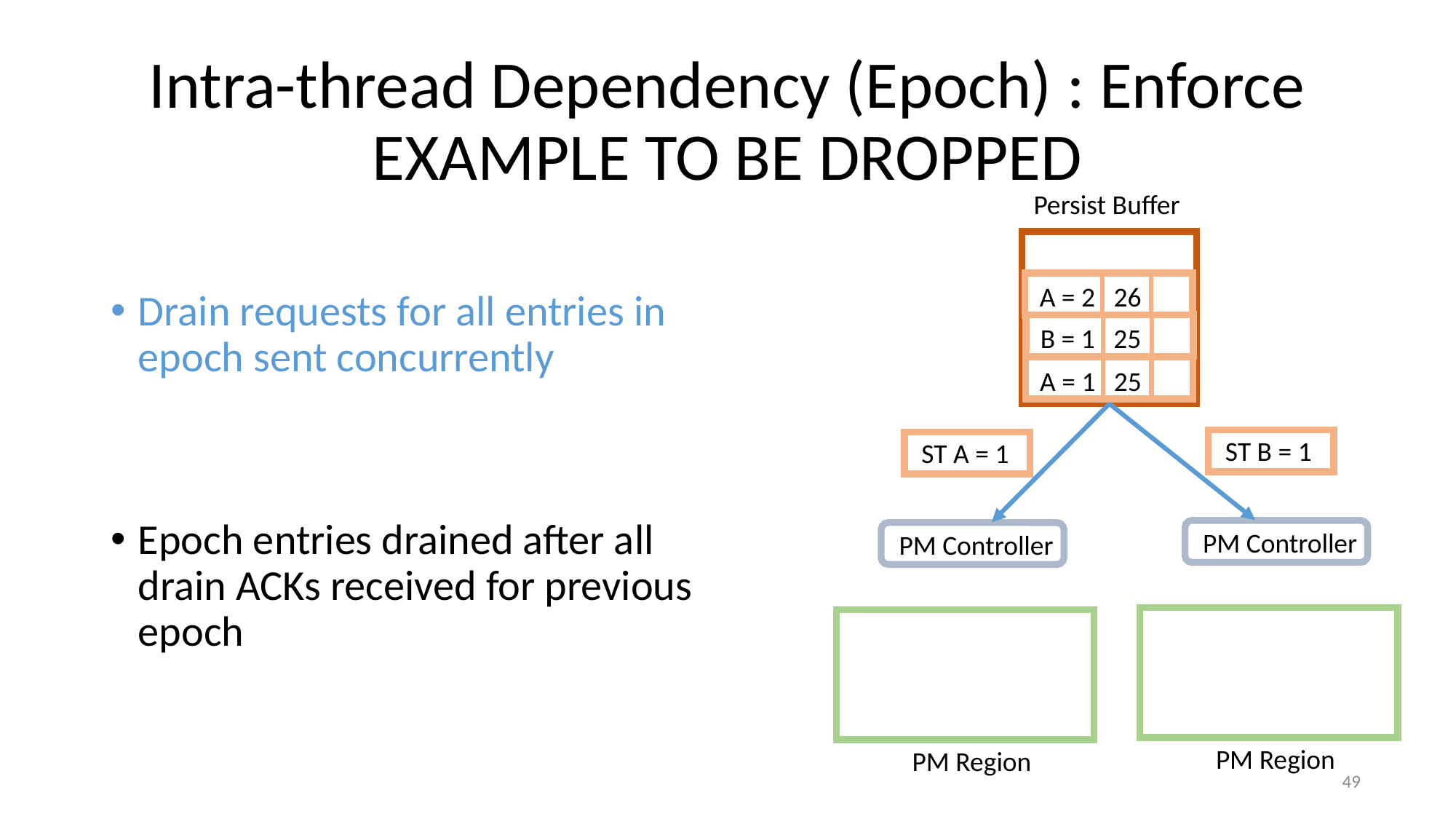

# Intra-thread Dependency (Epoch) : Enforce EXAMPLE TO BE DROPPED
Persist Buffer

Drain requests for all entries in epoch sent concurrently

Epoch entries drained after all drain ACKs received for previous epoch

A = 2   26

B = 1   25

A = 1   25
ST B = 1

ST A = 1

PM Controller

PM Controller

PM Region
PM Region
49